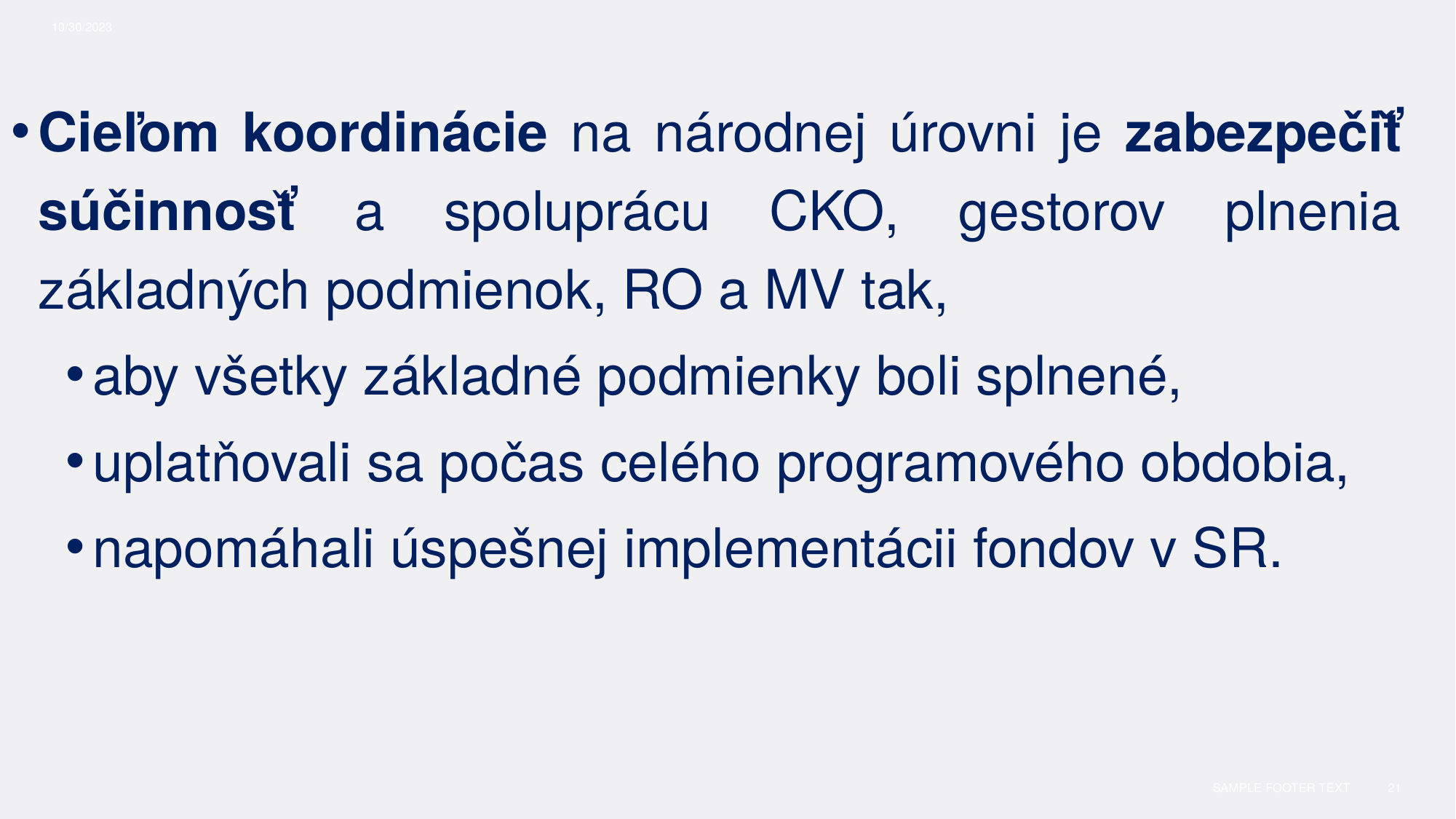

10/30/2023
Cieľom koordinácie na národnej úrovni je zabezpečiť̌ súčinnosť̌ a spoluprácu CKO, gestorov plnenia základných podmienok, RO a MV tak,
aby všetky základné podmienky boli splnené,
uplatňovali sa počas celého programového obdobia,
napomáhali úspešnej implementácii fondov v SR.

Sample Footer Text
21